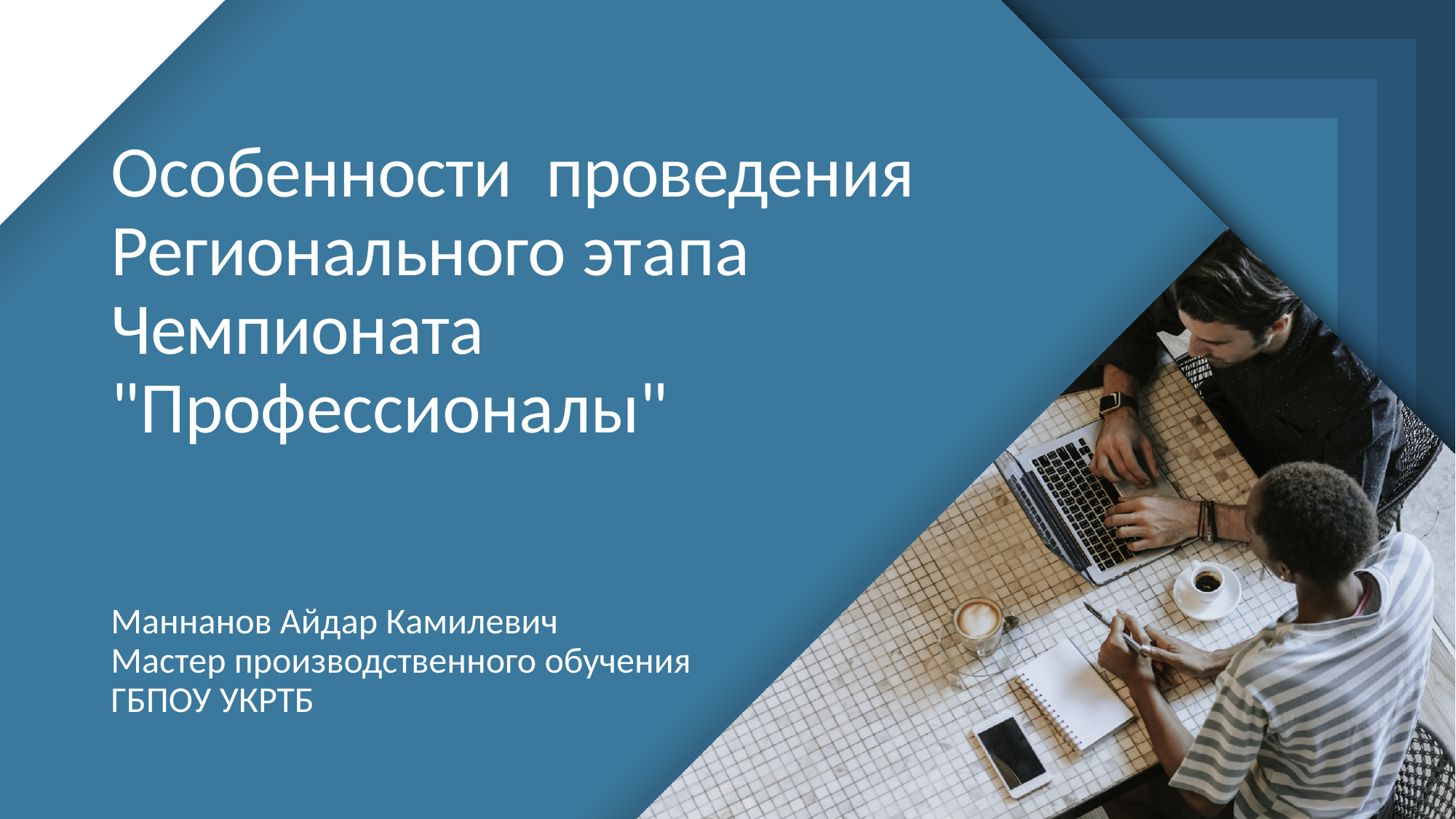

# Особенности  проведения Регионального этапа Чемпионата "Профессионалы"
Маннанов Айдар Камилевич
Мастер производственного обучения
ГБПОУ УКРТБ